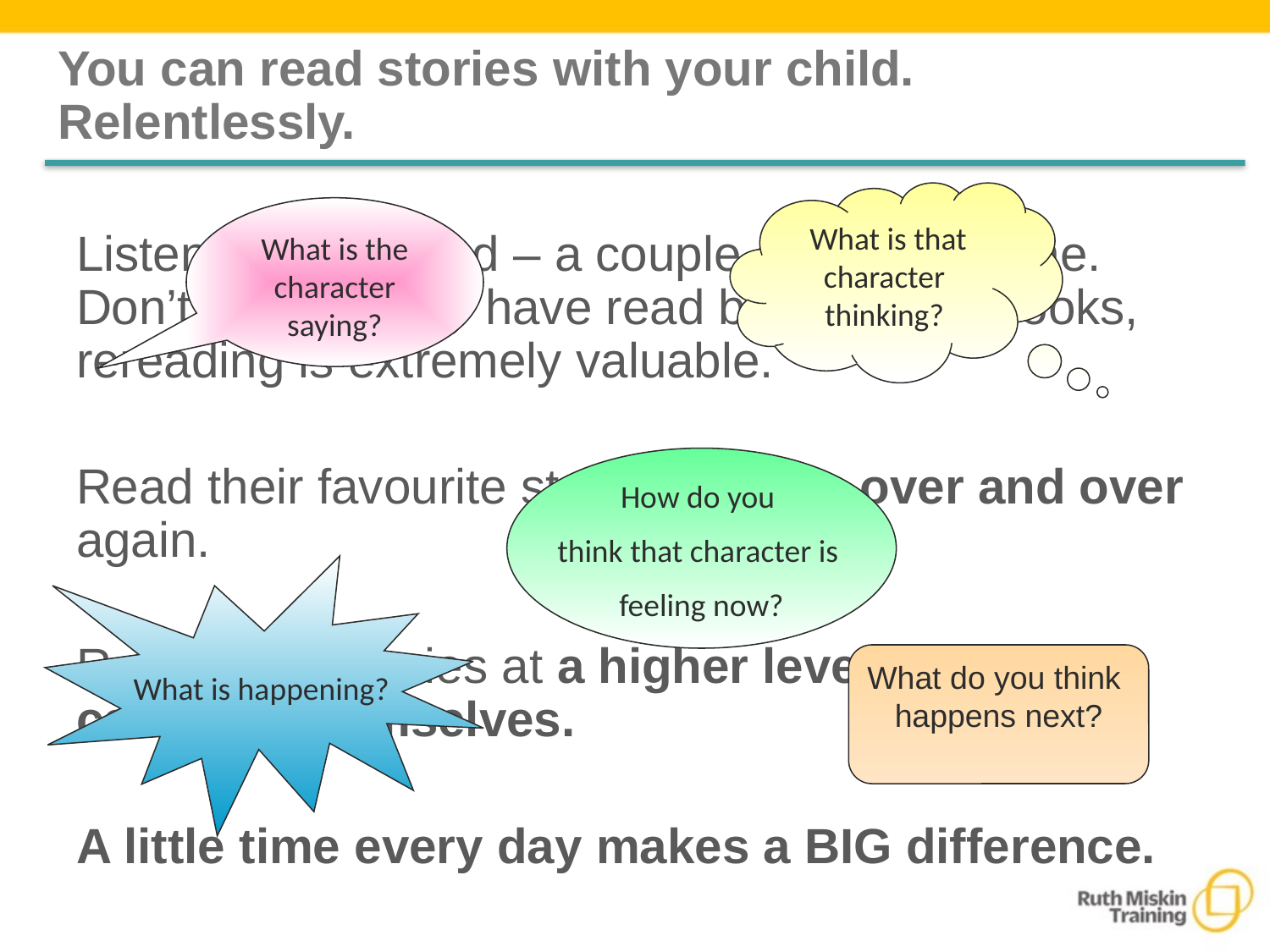

# You can read stories with your child. Relentlessly.
 What is that character thinking?
What is the character saying?

Listen to them read – a couple of pages is fine. Don’t worry if they have read both of their books, rereading is extremely valuable.

Read their favourite stories to them over and over again.

Read some stories at a higher level than they can read themselves.

A little time every day makes a BIG difference.

How do you
think that character is
feeling now?

What is happening?
What do you think
happens next?